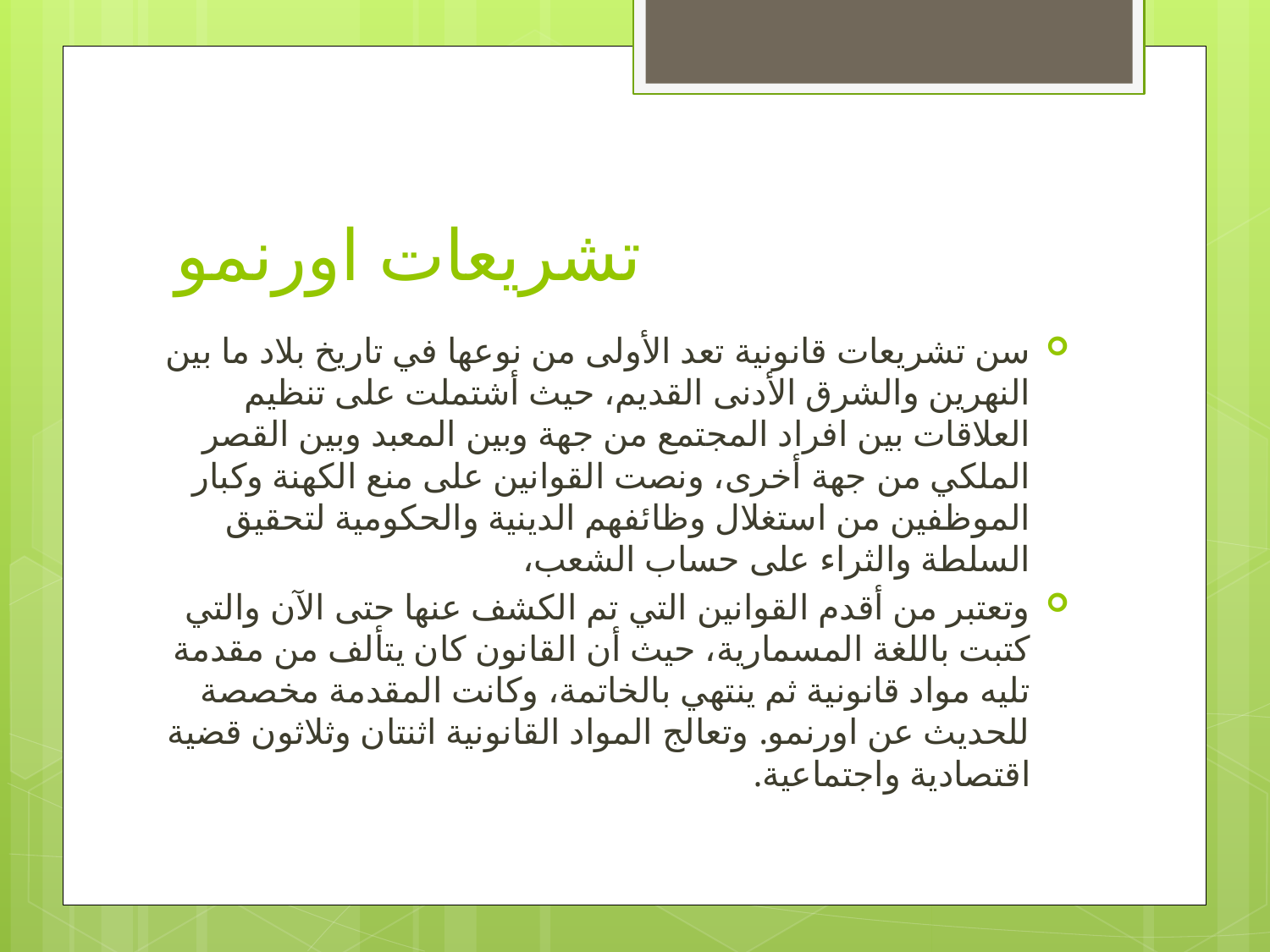

# تشريعات اورنمو
سن تشريعات قانونية تعد الأولى من نوعها في تاريخ بلاد ما بين النهرين والشرق الأدنى القديم، حيث أشتملت على تنظيم العلاقات بين افراد المجتمع من جهة وبين المعبد وبين القصر الملكي من جهة أخرى، ونصت القوانين على منع الكهنة وكبار الموظفين من استغلال وظائفهم الدينية والحكومية لتحقيق السلطة والثراء على حساب الشعب،
وتعتبر من أقدم القوانين التي تم الكشف عنها حتى الآن والتي كتبت باللغة المسمارية، حيث أن القانون كان يتألف من مقدمة تليه مواد قانونية ثم ينتهي بالخاتمة، وكانت المقدمة مخصصة للحديث عن اورنمو. وتعالج المواد القانونية اثنتان وثلاثون قضية اقتصادية واجتماعية.